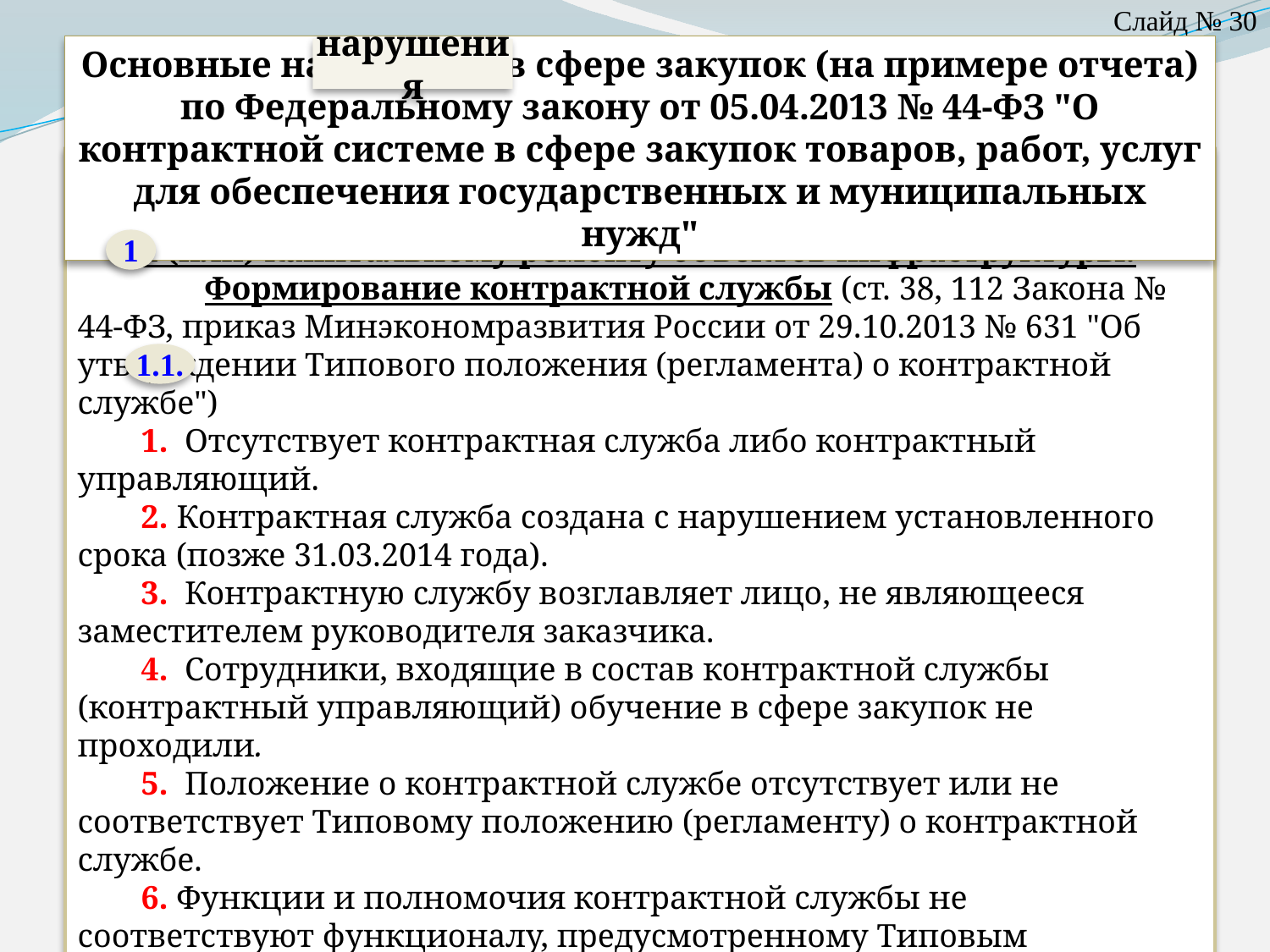

Слайд № 30
Основные нарушения в сфере закупок (на примере отчета)
по Федеральному закону от 05.04.2013 № 44-ФЗ "О контрактной системе в сфере закупок товаров, работ, услуг для обеспечения государственных и муниципальных нужд"
нарушения
Аудит расходов на поставку товаров, оказание услуг, выполнение работ, в том числе по строительству, реконструкции и (или) капитальному ремонту объектов инфраструктуры.
	Формирование контрактной службы (ст. 38, 112 Закона № 44-ФЗ, приказ Минэкономразвития России от 29.10.2013 № 631 "Об утверждении Типового положения (регламента) о контрактной службе")
1.  Отсутствует контрактная служба либо контрактный управляющий.
2. Контрактная служба создана с нарушением установленного срока (позже 31.03.2014 года).
3.  Контрактную службу возглавляет лицо, не являющееся заместителем руководителя заказчика.
4.  Сотрудники, входящие в состав контрактной службы (контрактный управляющий) обучение в сфере закупок не проходили.
5.  Положение о контрактной службе отсутствует или не соответствует Типовому положению (регламенту) о контрактной службе.
6. Функции и полномочия контрактной службы не соответствуют функционалу, предусмотренному Типовым положением (регламентом) о контрактной службе.
1
1.1.